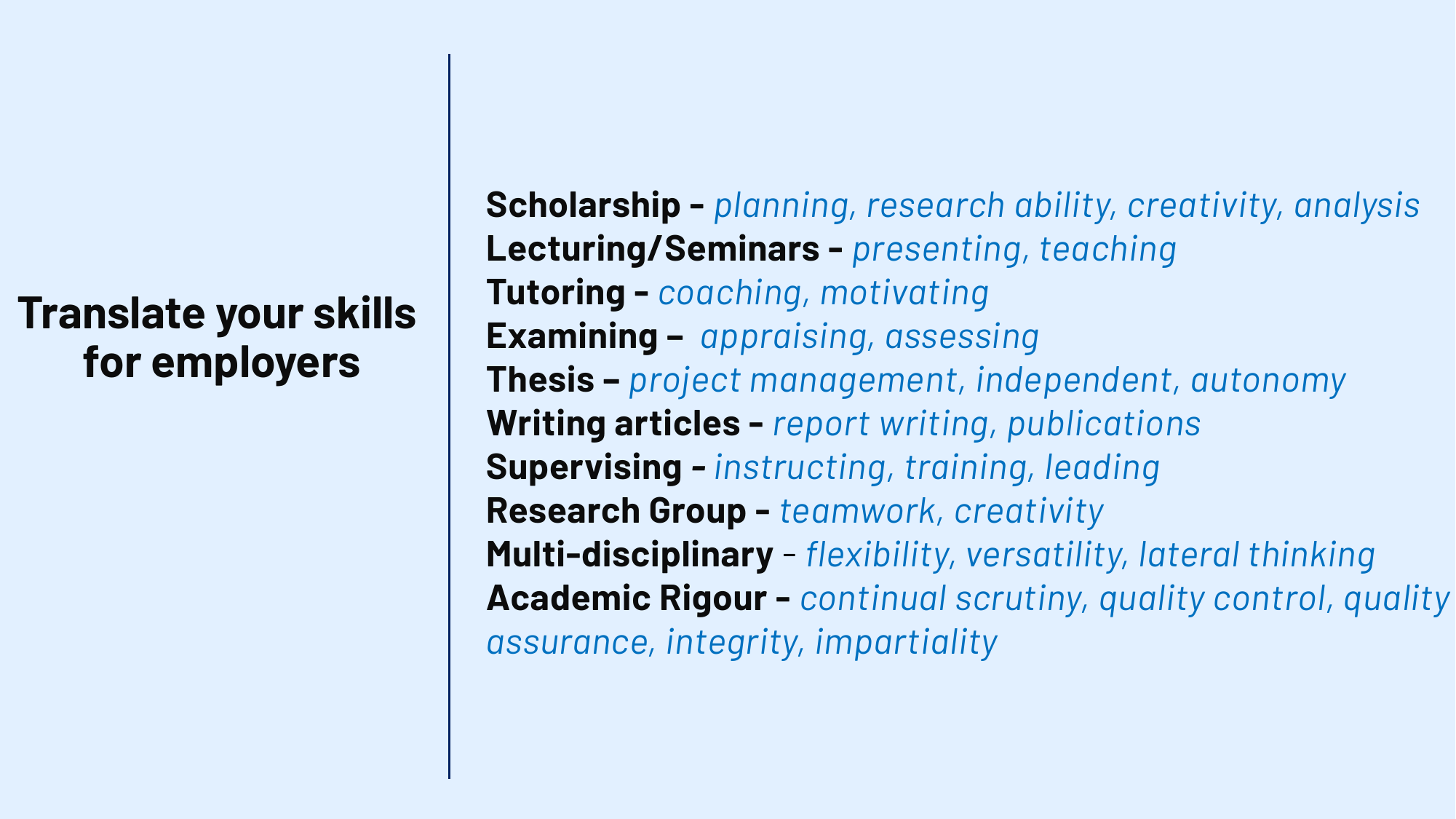

Scholarship - planning, research ability, creativity, analysis
Lecturing/Seminars - presenting, teaching
Tutoring - coaching, motivating
Examining –  appraising, assessing
Thesis – project management, independent, autonomy
Writing articles - report writing, publications
Supervising - instructing, training, leading
Research Group - teamwork, creativity
Multi-disciplinary - flexibility, versatility, lateral thinking
Academic Rigour - continual scrutiny, quality control, quality assurance, integrity, impartiality
Translate your skills
 for employers